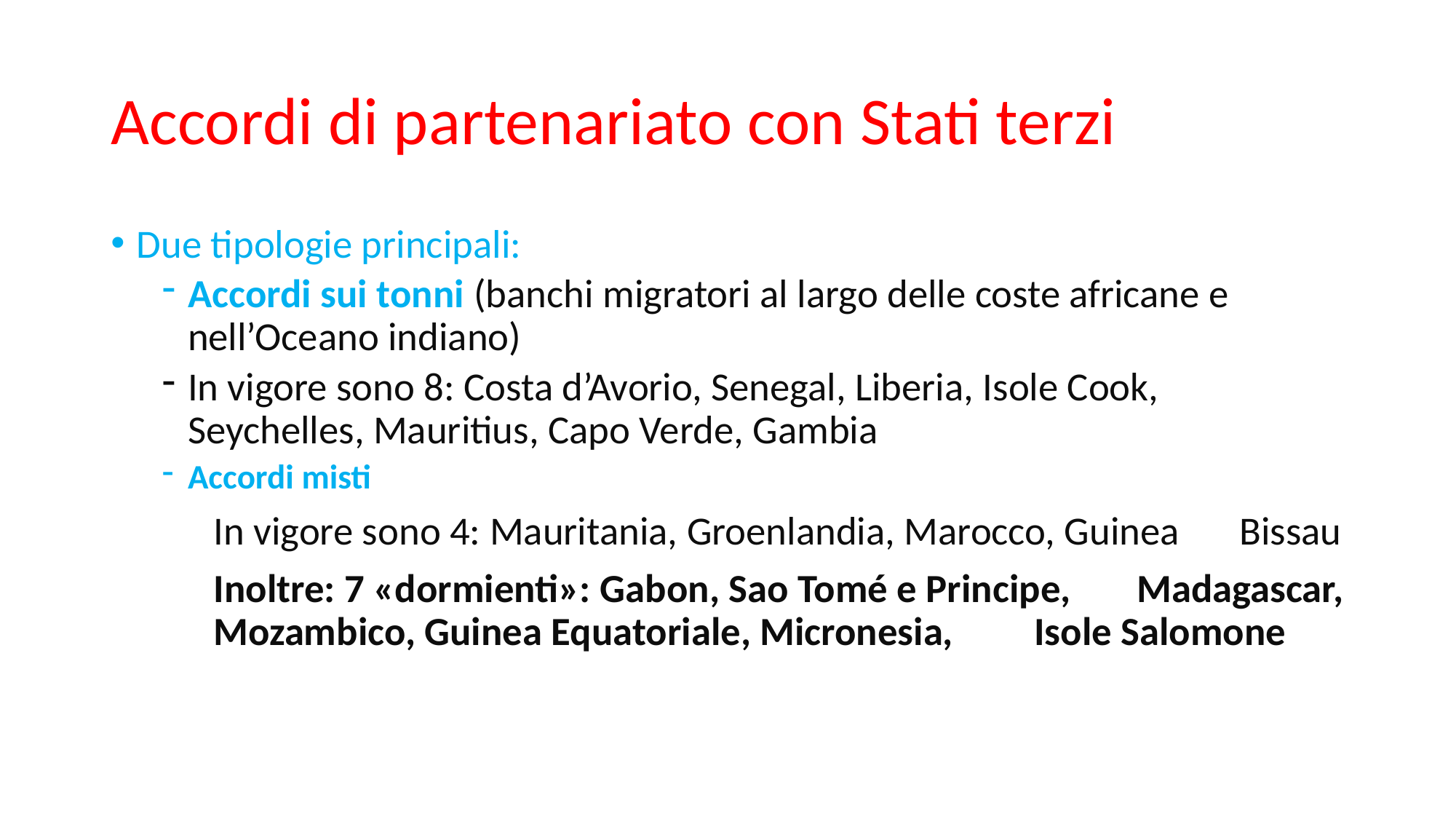

# Accordi di partenariato con Stati terzi
Due tipologie principali:
Accordi sui tonni (banchi migratori al largo delle coste africane e nell’Oceano indiano)
In vigore sono 8: Costa d’Avorio, Senegal, Liberia, Isole Cook, 	Seychelles, Mauritius, Capo Verde, Gambia
Accordi misti
	In vigore sono 4: Mauritania, Groenlandia, Marocco, Guinea 	Bissau
	Inoltre: 7 «dormienti»: Gabon, Sao Tomé e Principe, 	Madagascar, 	Mozambico, Guinea Equatoriale, Micronesia, 	Isole Salomone